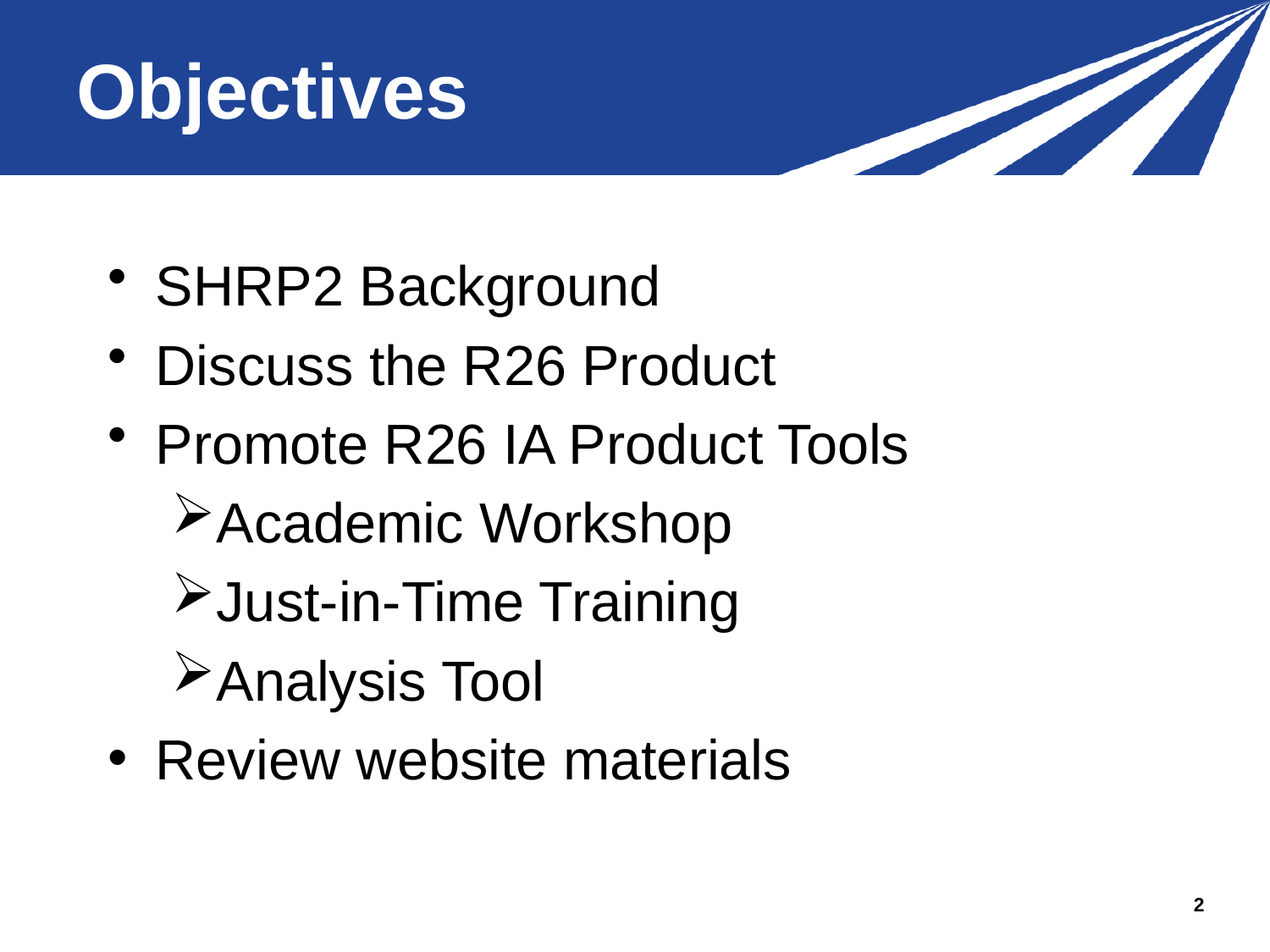

# Objectives
SHRP2 Background
Discuss the R26 Product
Promote R26 IA Product Tools
Academic Workshop
Just-in-Time Training
Analysis Tool
Review website materials
2